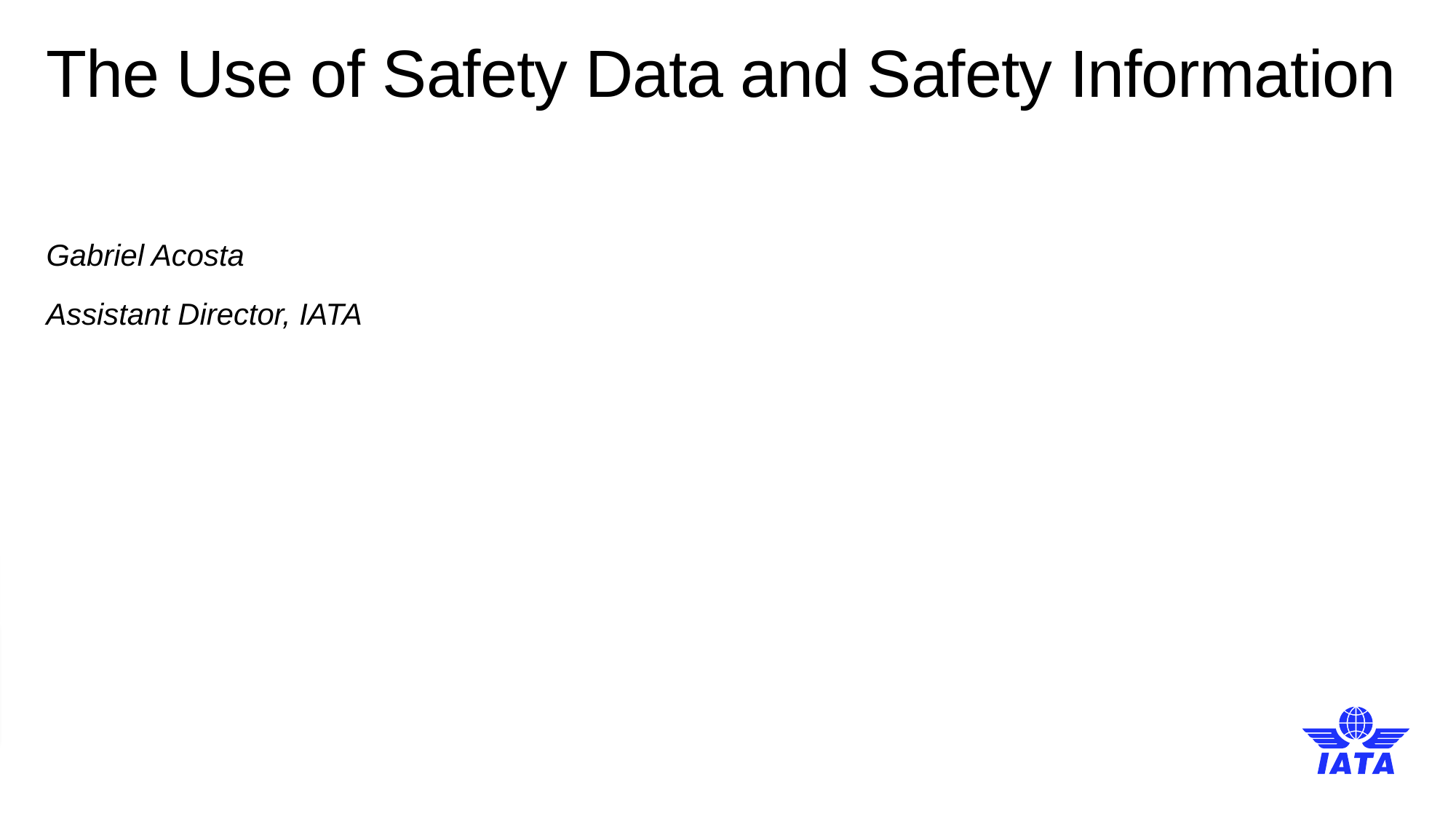

# The Use of Safety Data and Safety Information

Gabriel Acosta
Assistant Director, IATA